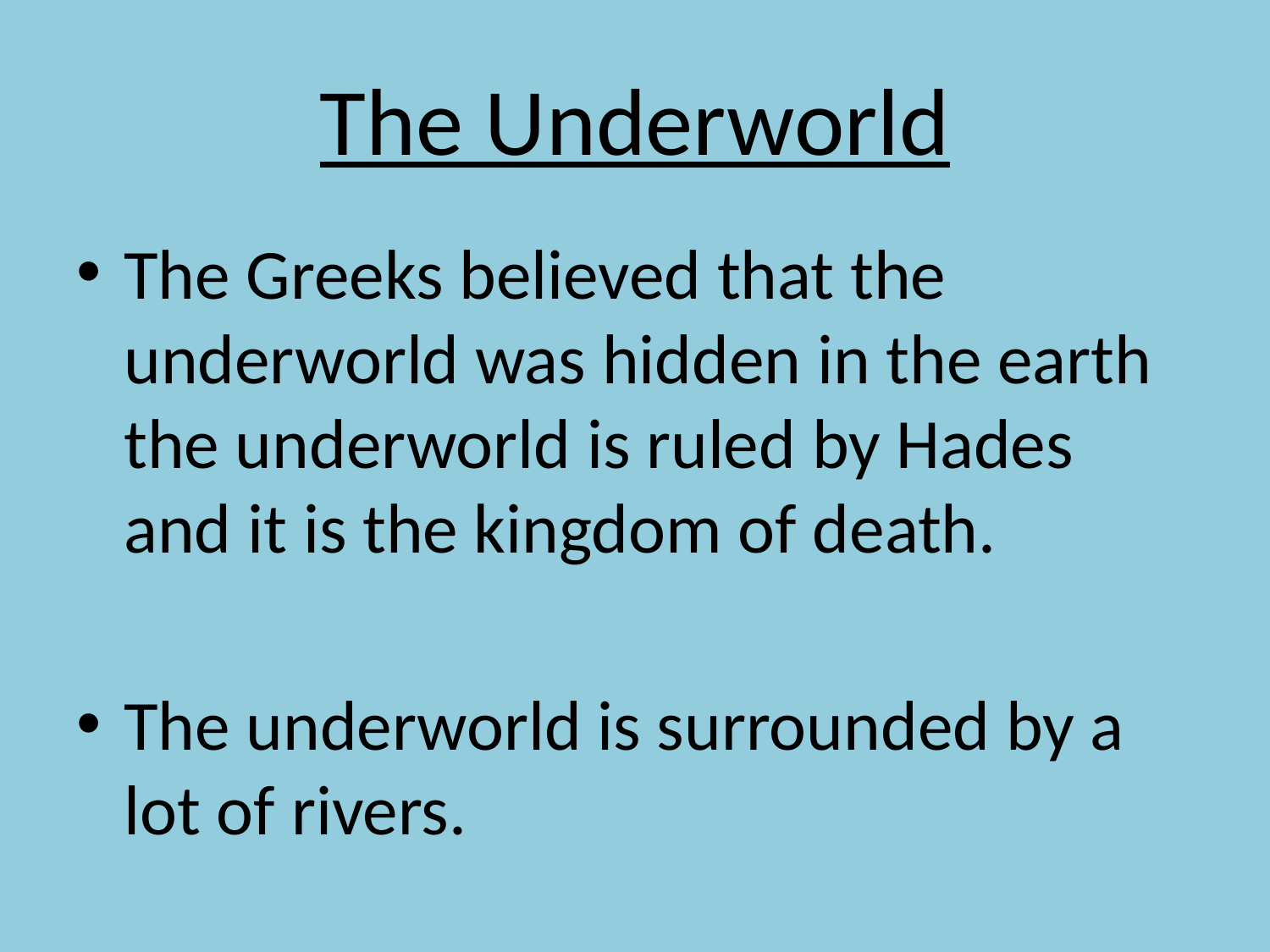

# The Underworld
The Greeks believed that the underworld was hidden in the earth the underworld is ruled by Hades and it is the kingdom of death.

The underworld is surrounded by a lot of rivers.